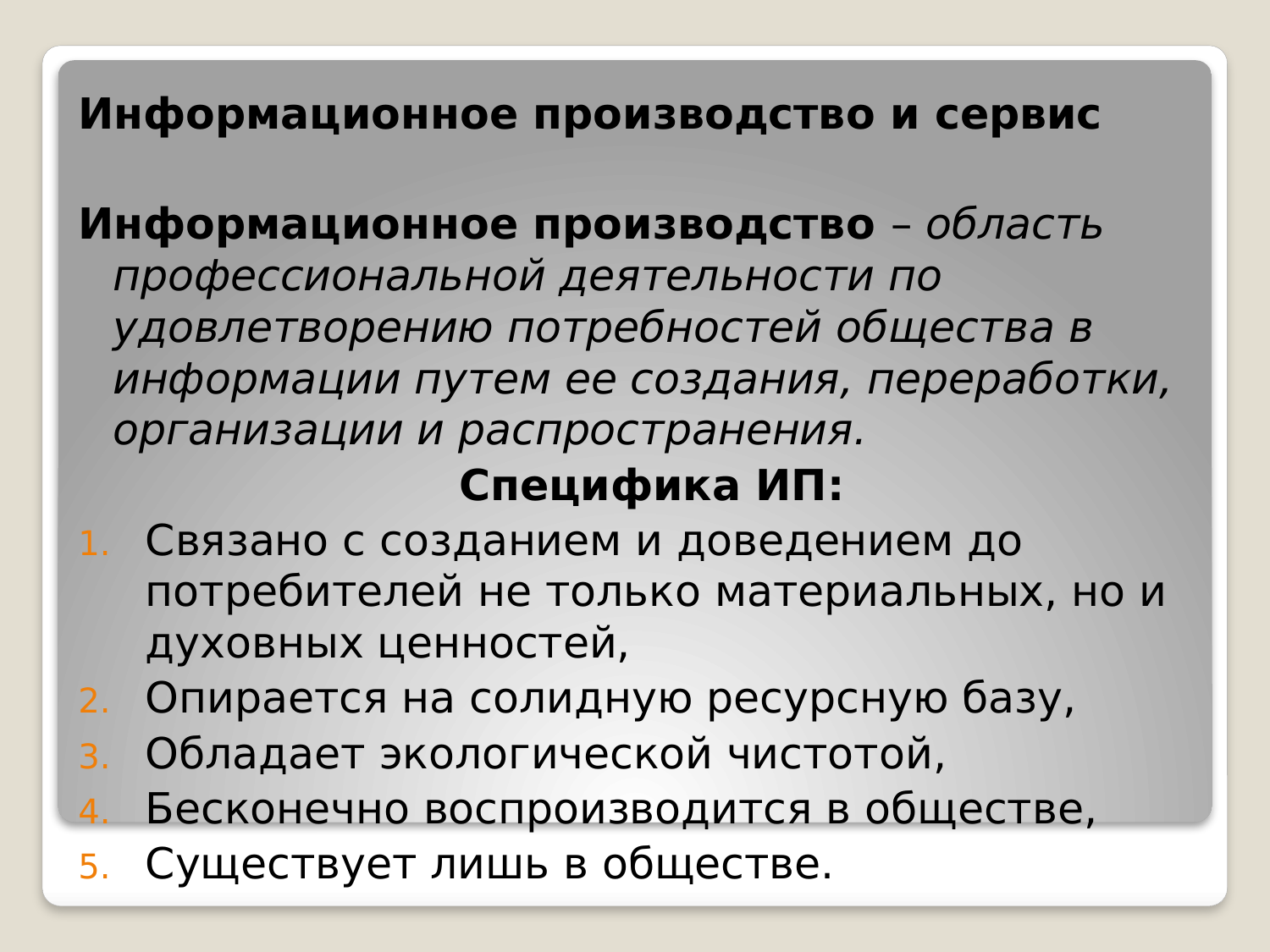

Информационное производство и сервис

Информационное производство – область профессиональной деятельности по удовлетворению потребностей общества в информации путем ее создания, переработки, организации и распространения.
Специфика ИП:
Связано с созданием и доведением до потребителей не только материальных, но и духовных ценностей,
Опирается на солидную ресурсную базу,
Обладает экологической чистотой,
Бесконечно воспроизводится в обществе,
Существует лишь в обществе.